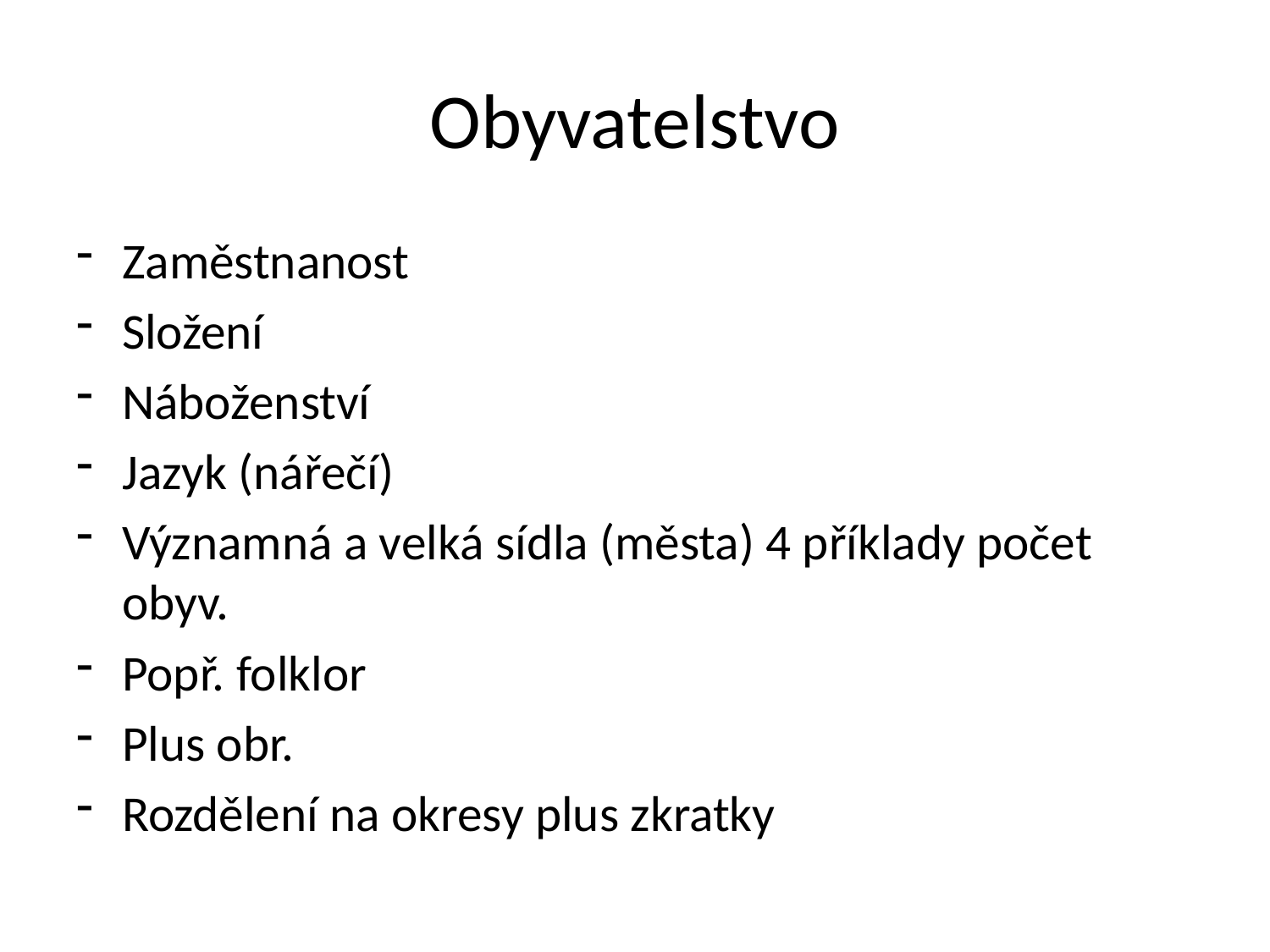

# Obyvatelstvo
Zaměstnanost
Složení
Náboženství
Jazyk (nářečí)
Významná a velká sídla (města) 4 příklady počet obyv.
Popř. folklor
Plus obr.
Rozdělení na okresy plus zkratky